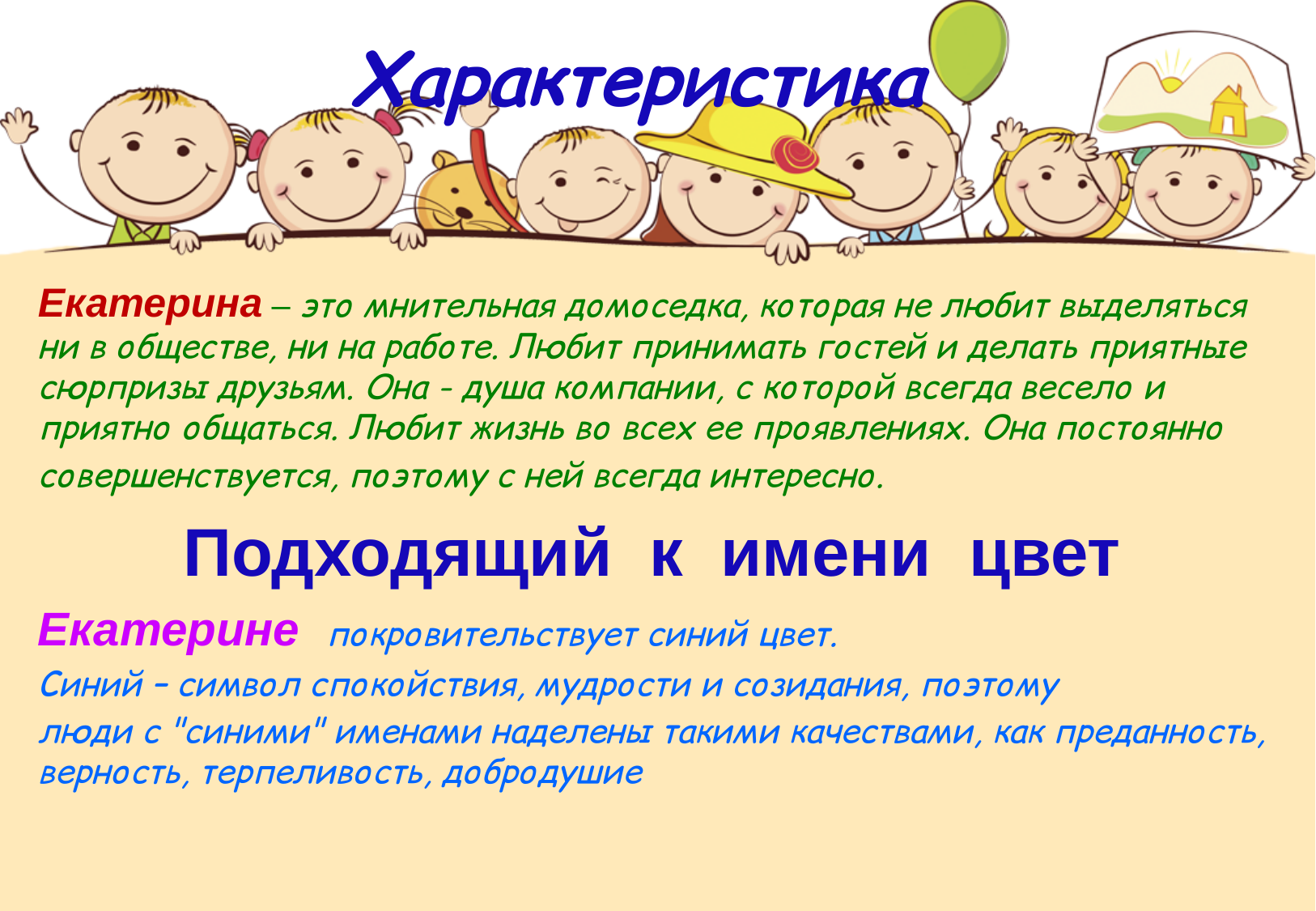

# Характеристика
Екатерина – это мнительная домоседка, которая не любит выделяться ни в обществе, ни на работе. Любит принимать гостей и делать приятные сюрпризы друзьям. Она - душа компании, с которой всегда весело и приятно общаться. Любит жизнь во всех ее проявлениях. Она постоянно совершенствуется, поэтому с ней всегда интересно.
Подходящий  к  имени  цвет
Екатерине  покровительствует синий цвет.
Синий – символ спокойствия, мудрости и созидания, поэтому
люди с "синими" именами наделены такими качествами, как преданность, верность, терпеливость, добродушие